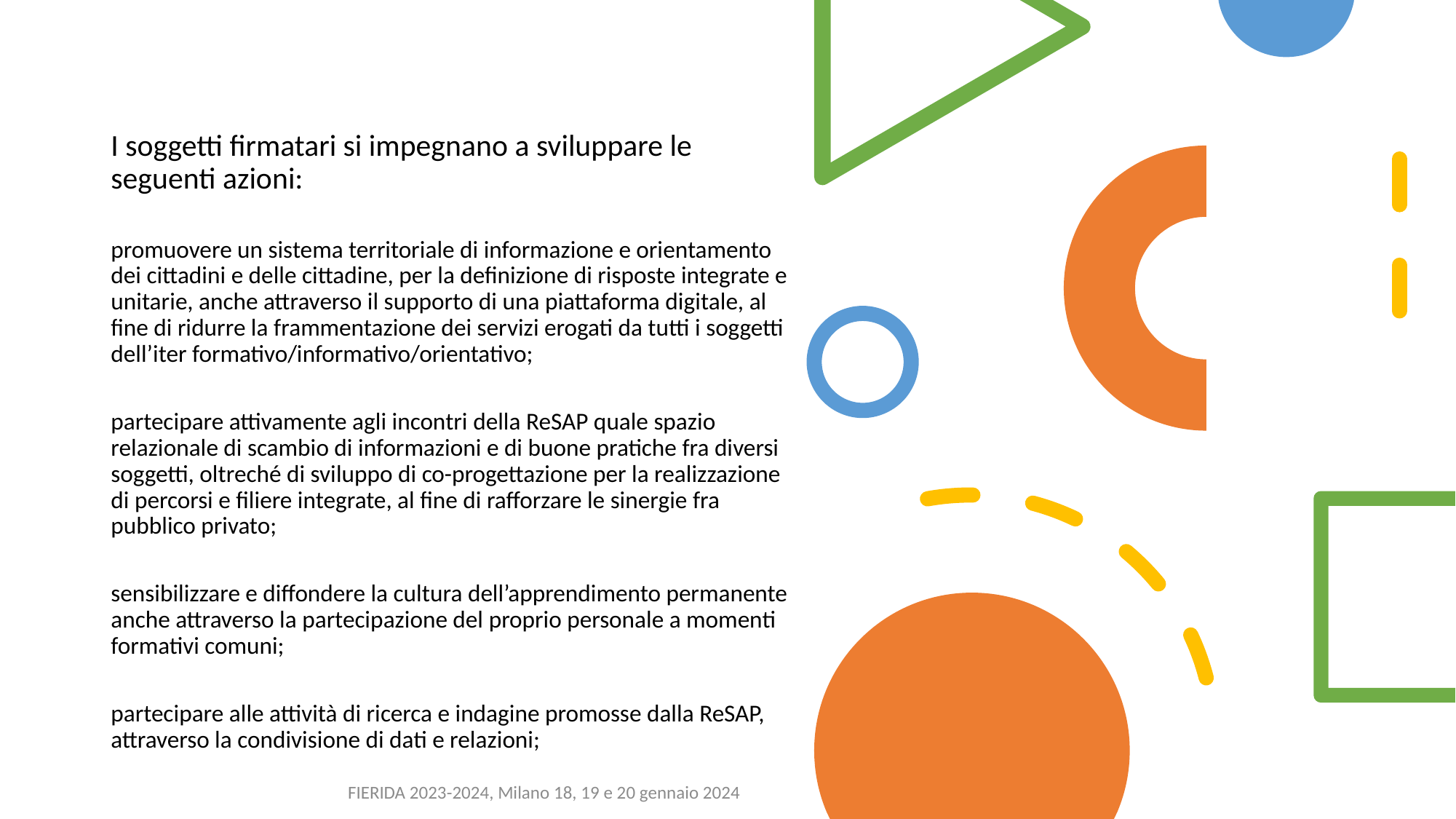

#
I soggetti firmatari si impegnano a sviluppare le seguenti azioni:
promuovere un sistema territoriale di informazione e orientamento dei cittadini e delle cittadine, per la definizione di risposte integrate e unitarie, anche attraverso il supporto di una piattaforma digitale, al fine di ridurre la frammentazione dei servizi erogati da tutti i soggetti dell’iter formativo/informativo/orientativo;
partecipare attivamente agli incontri della ReSAP quale spazio relazionale di scambio di informazioni e di buone pratiche fra diversi soggetti, oltreché di sviluppo di co-progettazione per la realizzazione di percorsi e filiere integrate, al fine di rafforzare le sinergie fra pubblico privato;
sensibilizzare e diffondere la cultura dell’apprendimento permanente anche attraverso la partecipazione del proprio personale a momenti formativi comuni;
partecipare alle attività di ricerca e indagine promosse dalla ReSAP, attraverso la condivisione di dati e relazioni;

FIERIDA 2023-2024, Milano 18, 19 e 20 gennaio 2024